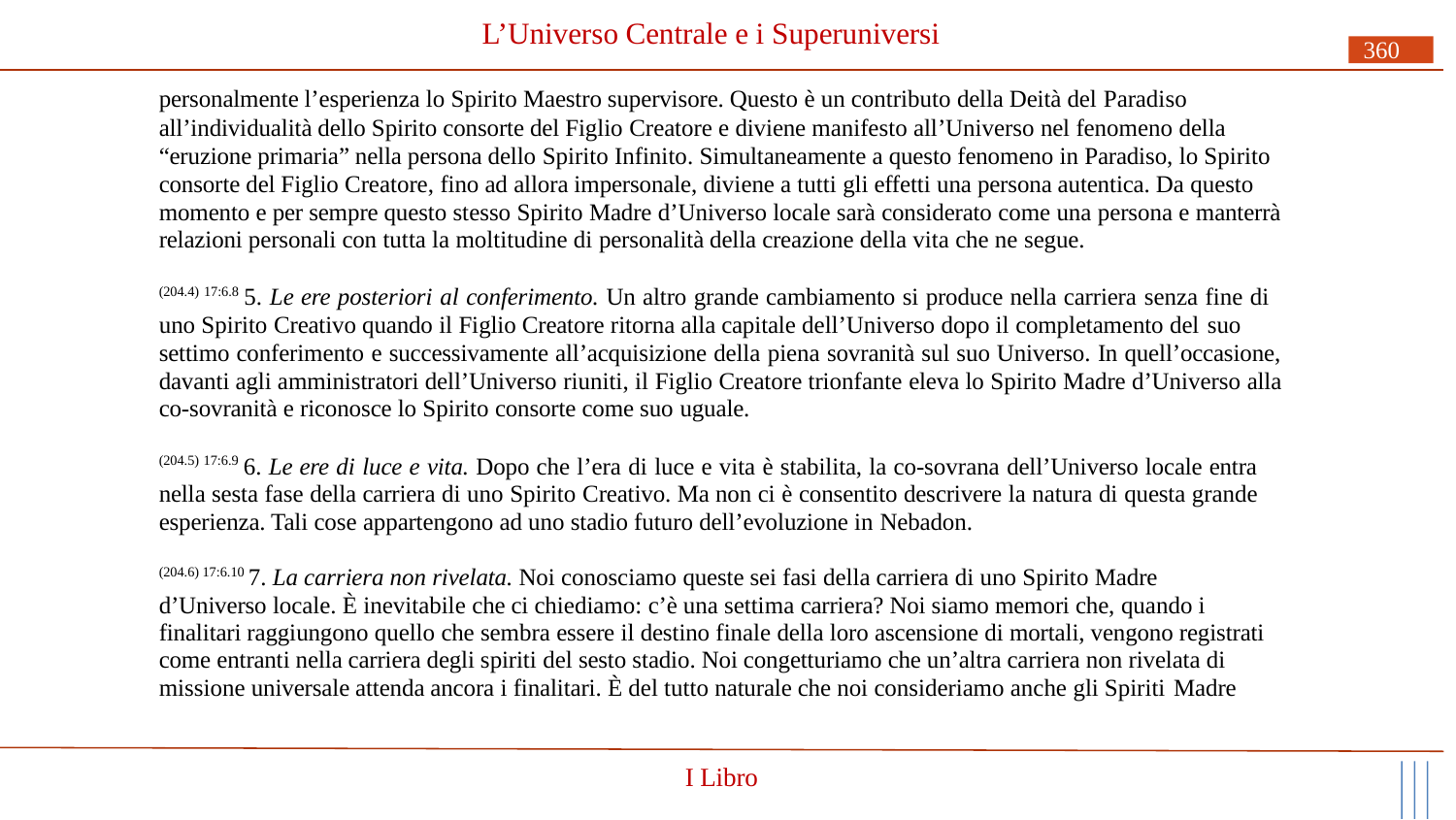

# L’Universo Centrale e i Superuniversi
360

personalmente l’esperienza lo Spirito Maestro supervisore. Questo è un contributo della Deità del Paradiso
all’individualità dello Spirito consorte del Figlio Creatore e diviene manifesto all’Universo nel fenomeno della  “eruzione primaria” nella persona dello Spirito Infinito. Simultaneamente a questo fenomeno in Paradiso, lo Spirito  consorte del Figlio Creatore, fino ad allora impersonale, diviene a tutti gli effetti una persona autentica. Da questo  momento e per sempre questo stesso Spirito Madre d’Universo locale sarà considerato come una persona e manterrà  relazioni personali con tutta la moltitudine di personalità della creazione della vita che ne segue.

(204.4) 17:6.8 5. Le ere posteriori al conferimento. Un altro grande cambiamento si produce nella carriera senza fine di  uno Spirito Creativo quando il Figlio Creatore ritorna alla capitale dell’Universo dopo il completamento del suo
settimo conferimento e successivamente all’acquisizione della piena sovranità sul suo Universo. In quell’occasione,  davanti agli amministratori dell’Universo riuniti, il Figlio Creatore trionfante eleva lo Spirito Madre d’Universo alla  co-sovranità e riconosce lo Spirito consorte come suo uguale.

(204.5) 17:6.9 6. Le ere di luce e vita. Dopo che l’era di luce e vita è stabilita, la co-sovrana dell’Universo locale entra  nella sesta fase della carriera di uno Spirito Creativo. Ma non ci è consentito descrivere la natura di questa grande  esperienza. Tali cose appartengono ad uno stadio futuro dell’evoluzione in Nebadon.

(204.6) 17:6.10 7. La carriera non rivelata. Noi conosciamo queste sei fasi della carriera di uno Spirito Madre  d’Universo locale. È inevitabile che ci chiediamo: c’è una settima carriera? Noi siamo memori che, quando i  finalitari raggiungono quello che sembra essere il destino finale della loro ascensione di mortali, vengono registrati  come entranti nella carriera degli spiriti del sesto stadio. Noi congetturiamo che un’altra carriera non rivelata di  missione universale attenda ancora i finalitari. È del tutto naturale che noi consideriamo anche gli Spiriti Madre

I Libro